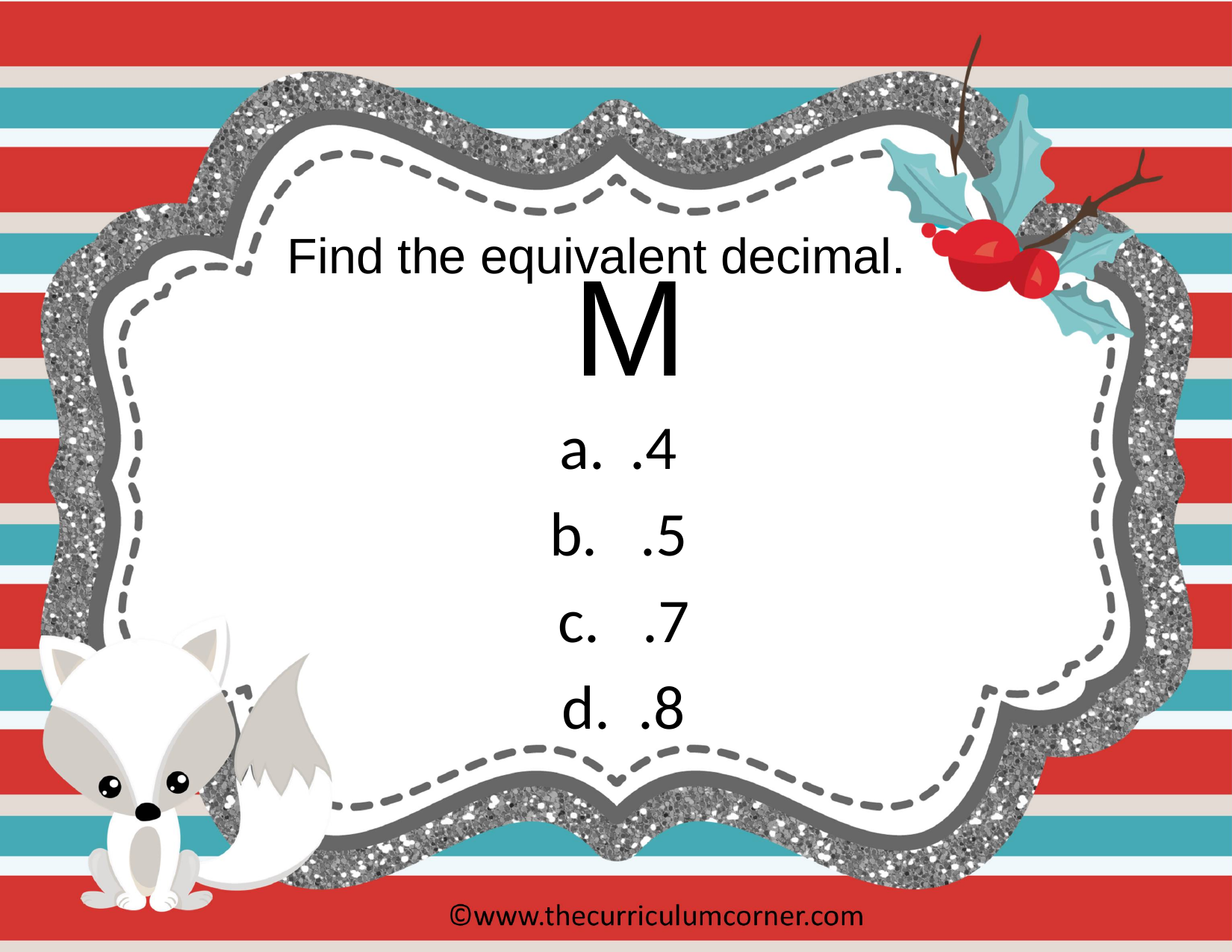

Find the equivalent decimal.
M
 .4
b.   .5
c.   .7
d.  .8